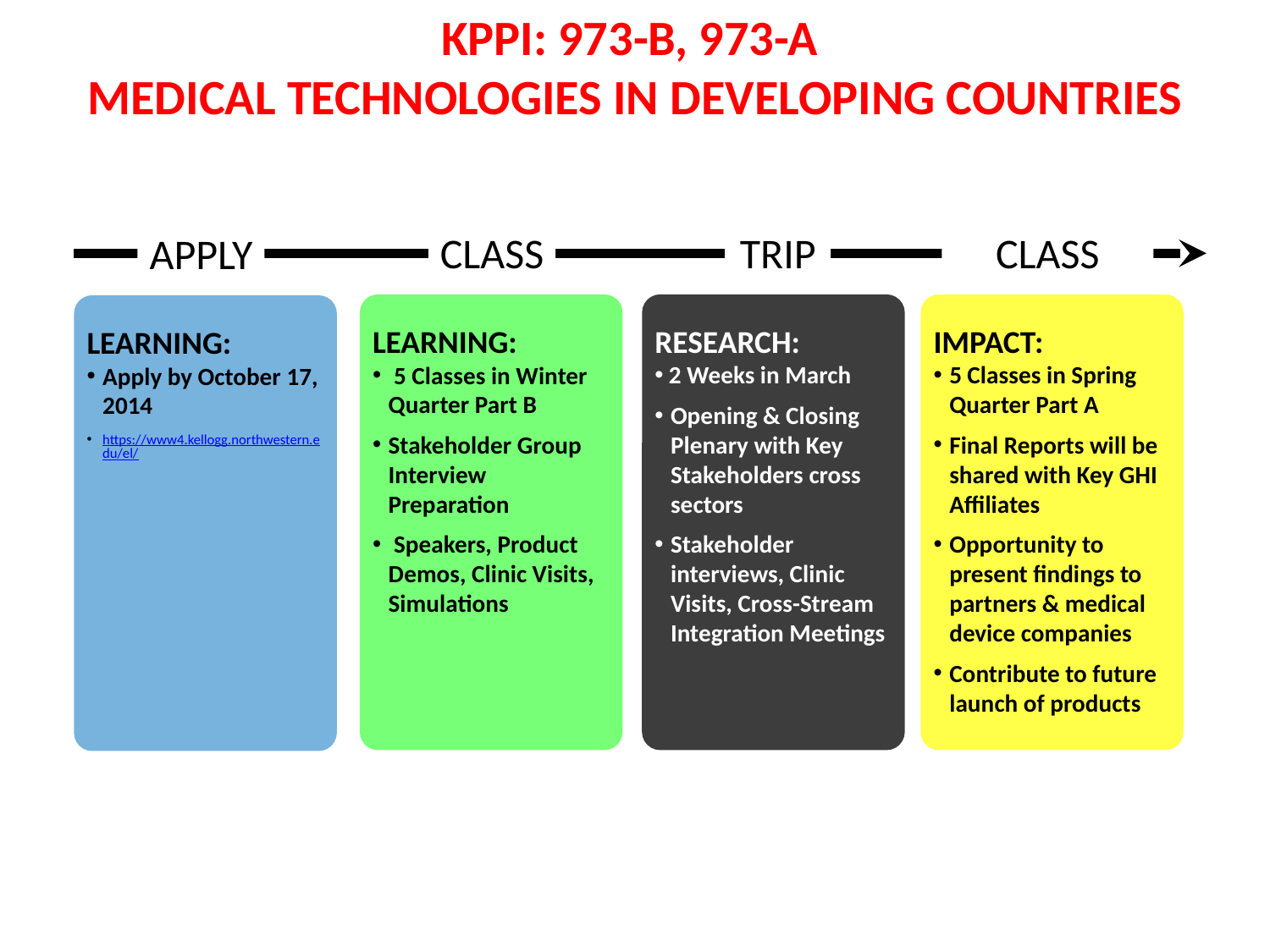

KPPI: 973-B, 973-A
Medical Technologies in developing countries

CLASS
TRIP
CLASS
APPLY

RESEARCH:
 2 Weeks in March
Opening & Closing Plenary with Key Stakeholders cross sectors
Stakeholder interviews, Clinic Visits, Cross-Stream Integration Meetings
IMPACT:
5 Classes in Spring Quarter Part A
Final Reports will be shared with Key GHI Affiliates
Opportunity to present findings to partners & medical device companies
Contribute to future launch of products
LEARNING:
 5 Classes in Winter Quarter Part B
Stakeholder Group Interview Preparation
 Speakers, Product Demos, Clinic Visits, Simulations
LEARNING:
Apply by October 17, 2014
https://www4.kellogg.northwestern.edu/el/